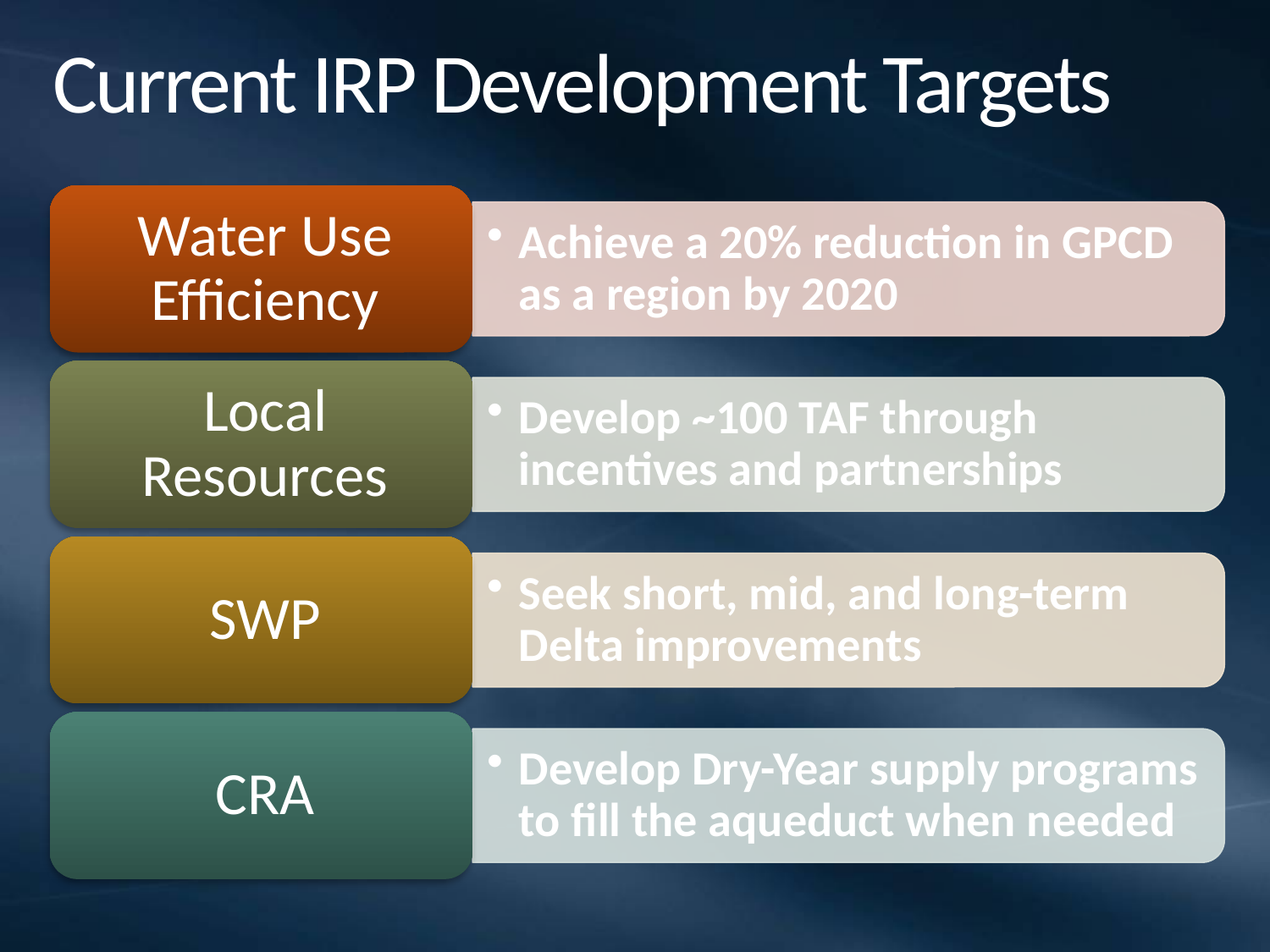

# Current IRP Development Targets
Achieve a 20% reduction in GPCD as a region by 2020
Water Use Efficiency
Develop ~100 TAF through incentives and partnerships
Local Resources
Seek short, mid, and long-term Delta improvements
SWP
Develop Dry-Year supply programs to fill the aqueduct when needed
CRA